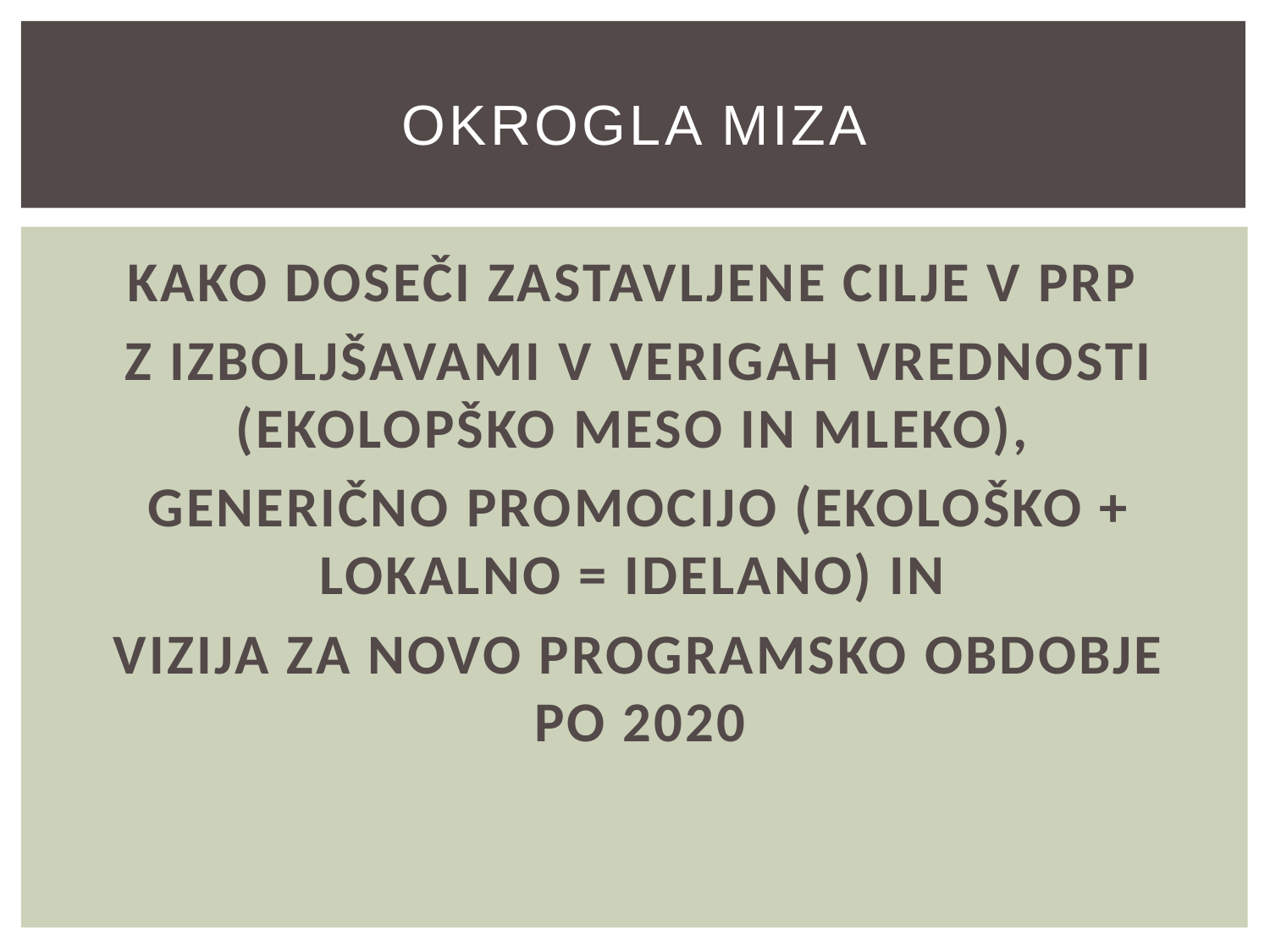

# Okrogla miza
KAKO DOSEČI ZASTAVLJENE CILJE V PRP
Z IZBOLJŠAVAMI V VERIGAH VREDNOSTI (EKOLOPŠKO MESO IN MLEKO),
GENERIČNO PROMOCIJO (EKOLOŠKO + LOKALNO = IDELANO) IN
VIZIJA ZA NOVO PROGRAMSKO OBDOBJE PO 2020